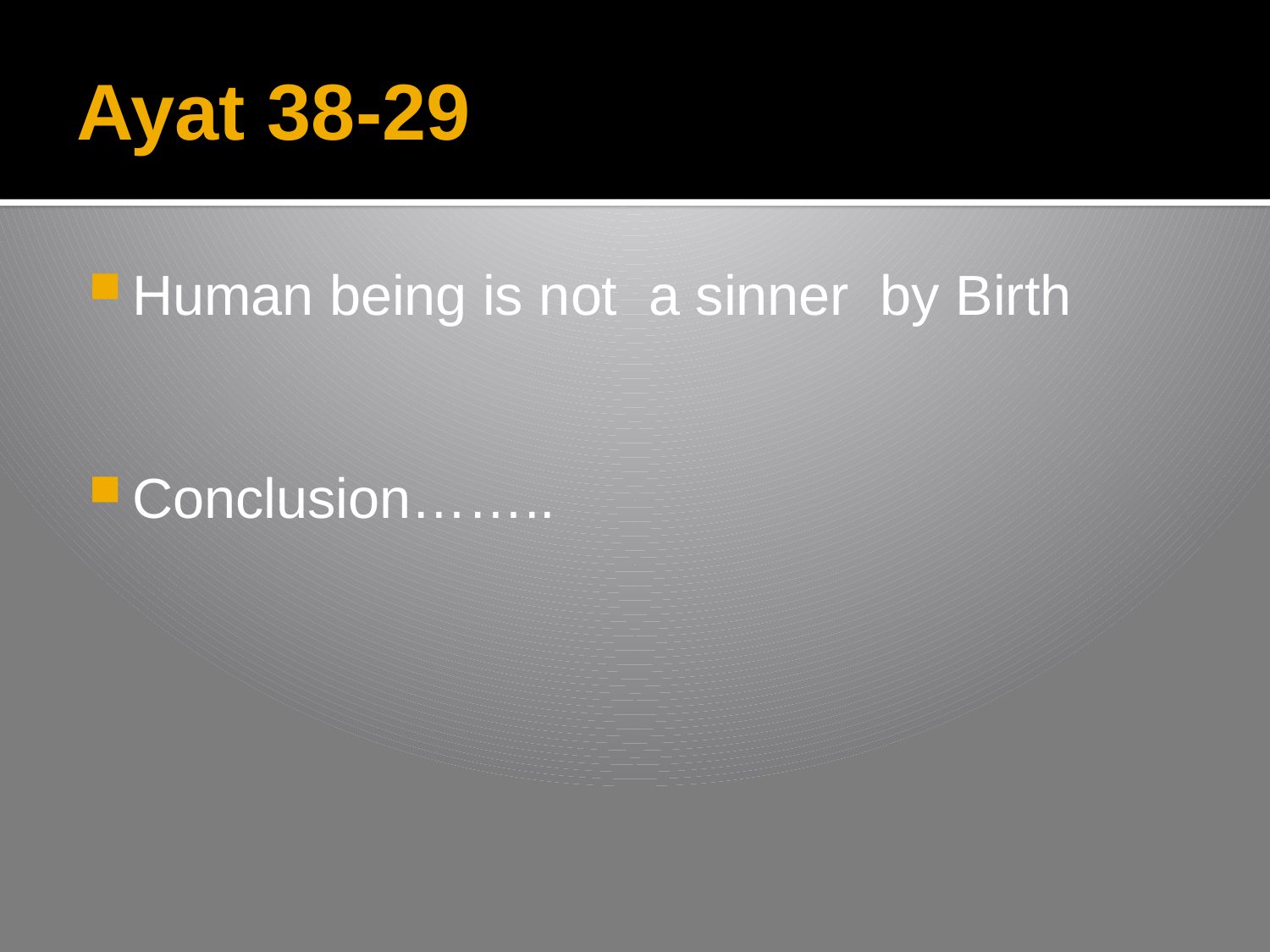

# Ayat 38-29
Human being is not  a sinner  by Birth

Conclusion……..